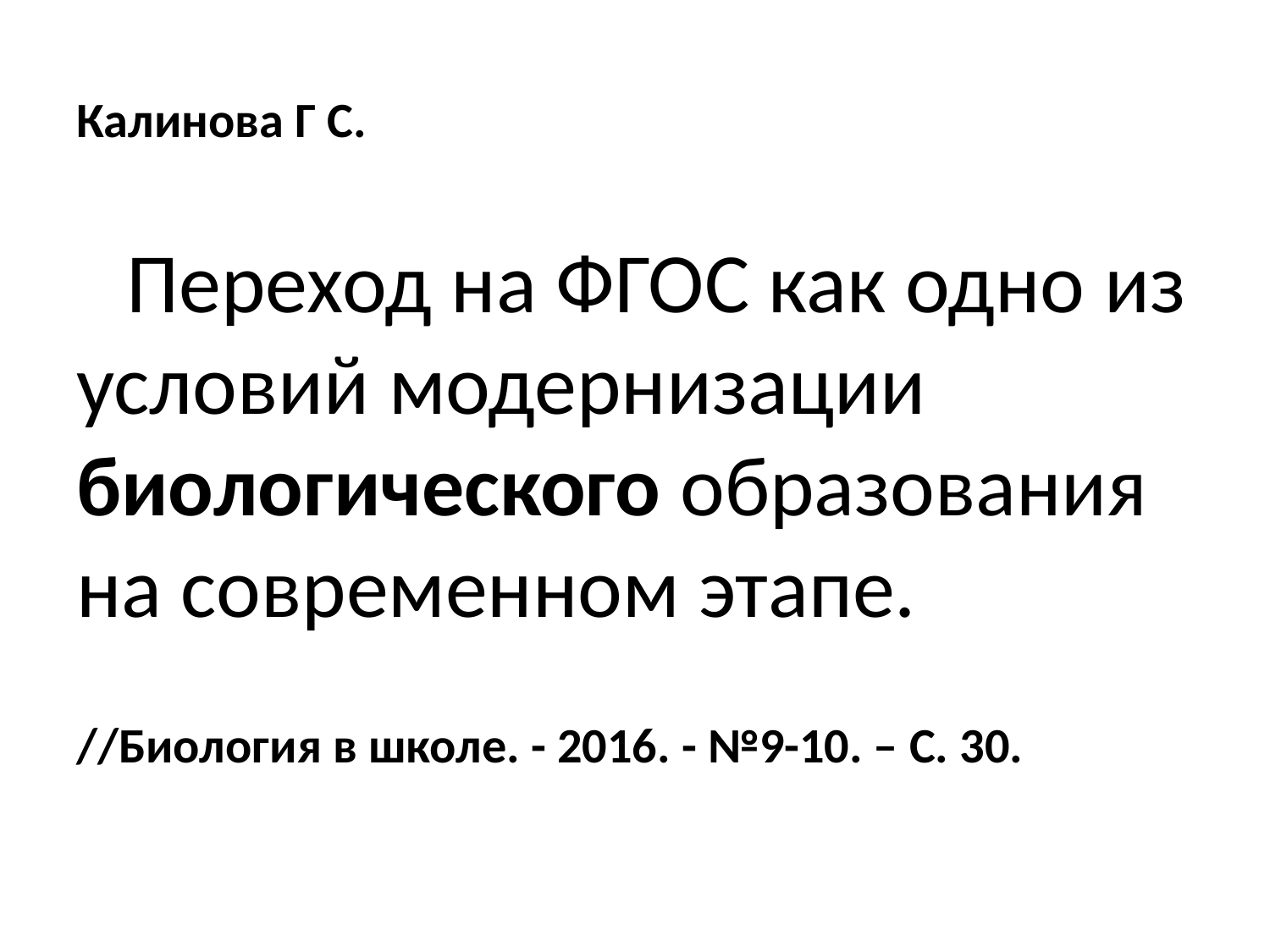

# Калинова Г С.
Переход на ФГОС как одно из условий модернизации биологического образования на современном этапе.

//Биология в школе. - 2016. - №9-10. – С. 30.